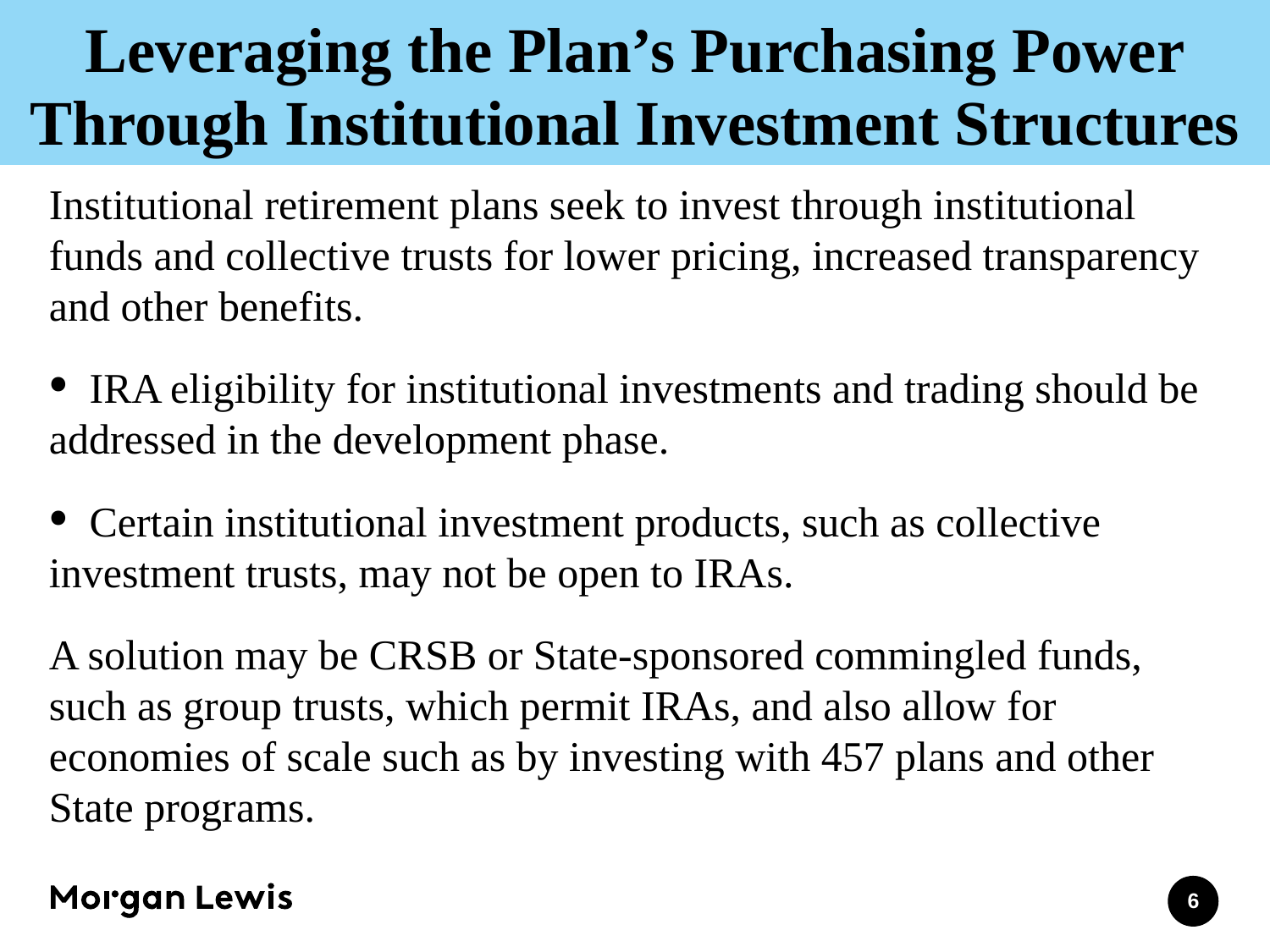

# Leveraging the Plan’s Purchasing Power Through Institutional Investment Structures
Institutional retirement plans seek to invest through institutional funds and collective trusts for lower pricing, increased transparency and other benefits.
  IRA eligibility for institutional investments and trading should be addressed in the development phase.
  Certain institutional investment products, such as collective investment trusts, may not be open to IRAs.
A solution may be CRSB or State-sponsored commingled funds, such as group trusts, which permit IRAs, and also allow for economies of scale such as by investing with 457 plans and other State programs.

6